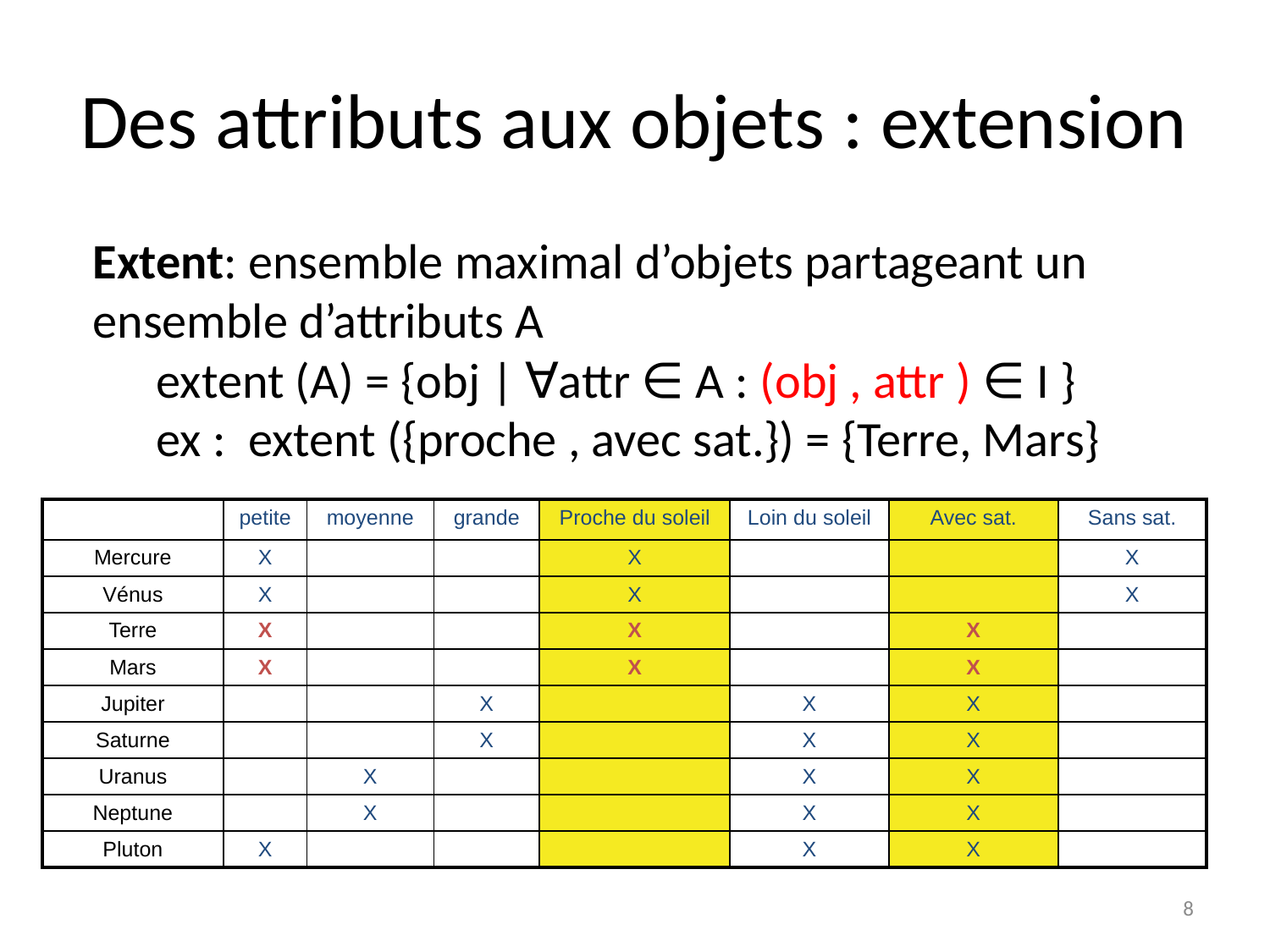

# Des attributs aux objets : extension
Extent: ensemble maximal d’objets partageant un ensemble d’attributs A
extent (A) = {obj | ∀attr ∈ A : (obj , attr ) ∈ I }
ex :  extent ({proche , avec sat.}) = {Terre, Mars}
|  | petite | moyenne | grande | Proche du soleil | Loin du soleil | Avec sat. | Sans sat. |
| --- | --- | --- | --- | --- | --- | --- | --- |
| Mercure | X |  |  | X |  |  | X |
| Vénus | X |  |  | X |  |  | X |
| Terre | X |  |  | X |  | X |  |
| Mars | X |  |  | X |  | X |  |
| Jupiter |  |  | X |  | X | X |  |
| Saturne |  |  | X |  | X | X |  |
| Uranus |  | X |  |  | X | X |  |
| Neptune |  | X |  |  | X | X |  |
| Pluton | X |  |  |  | X | X |  |
8